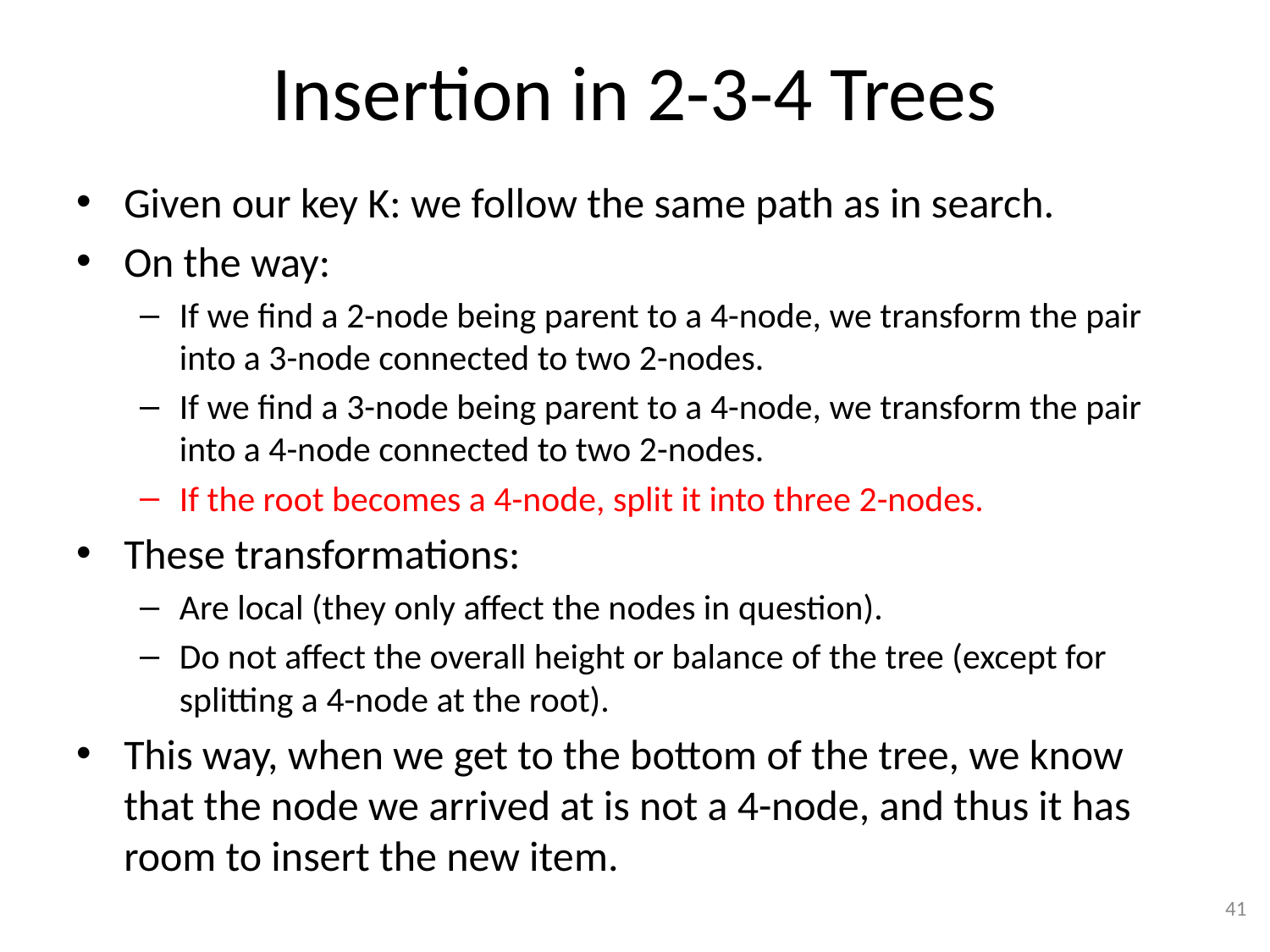

# Insertion in 2-3-4 Trees
Given our key K: we follow the same path as in search.
On the way:
If we find a 2-node being parent to a 4-node, we transform the pair into a 3-node connected to two 2-nodes.
If we find a 3-node being parent to a 4-node, we transform the pair into a 4-node connected to two 2-nodes.
If the root becomes a 4-node, split it into three 2-nodes.
These transformations:
Are local (they only affect the nodes in question).
Do not affect the overall height or balance of the tree (except for splitting a 4-node at the root).
This way, when we get to the bottom of the tree, we know that the node we arrived at is not a 4-node, and thus it has room to insert the new item.
41